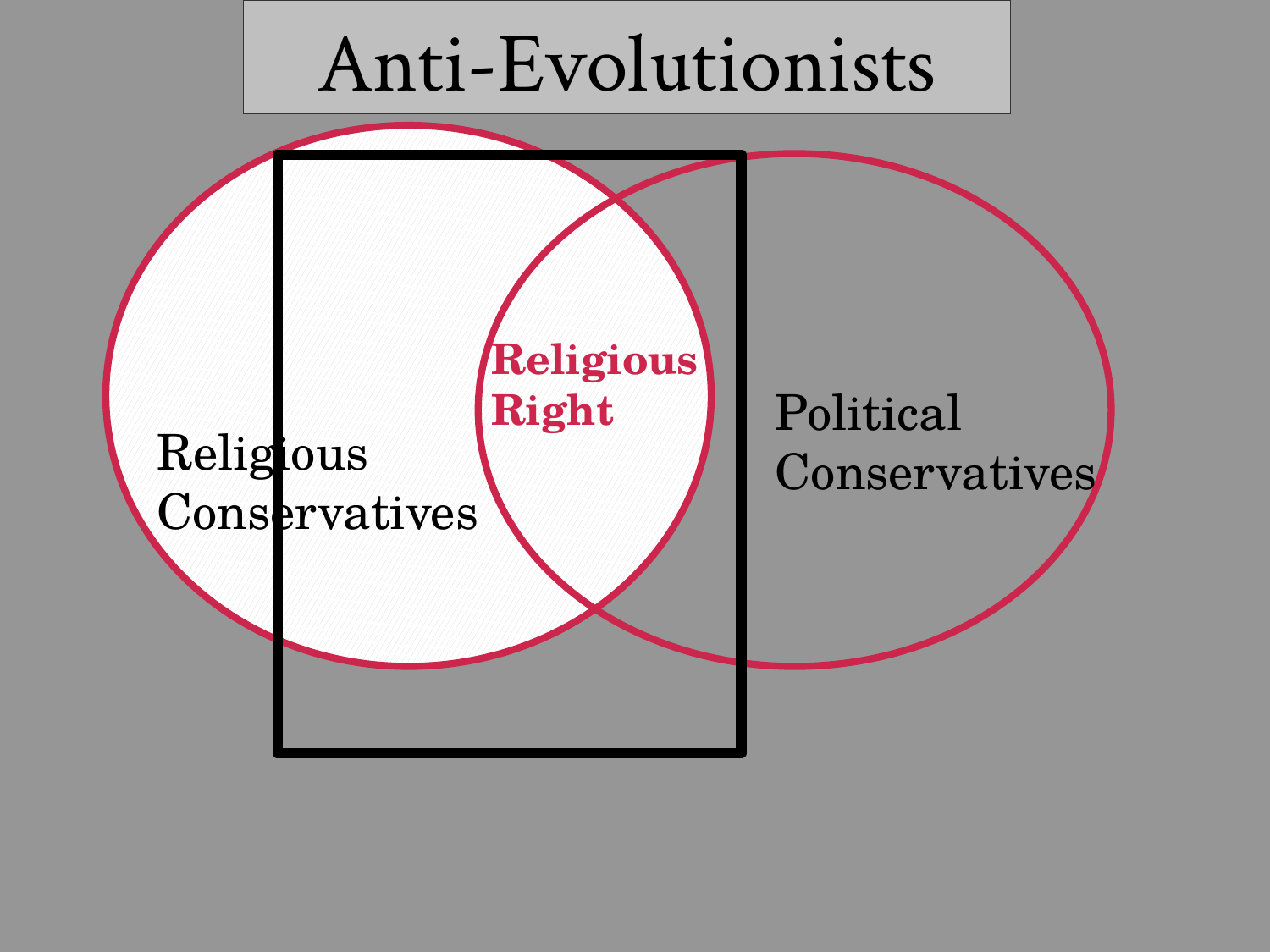

Anti-Evolutionists

Religious
Right
Political
Conservatives
Religious
Conservatives